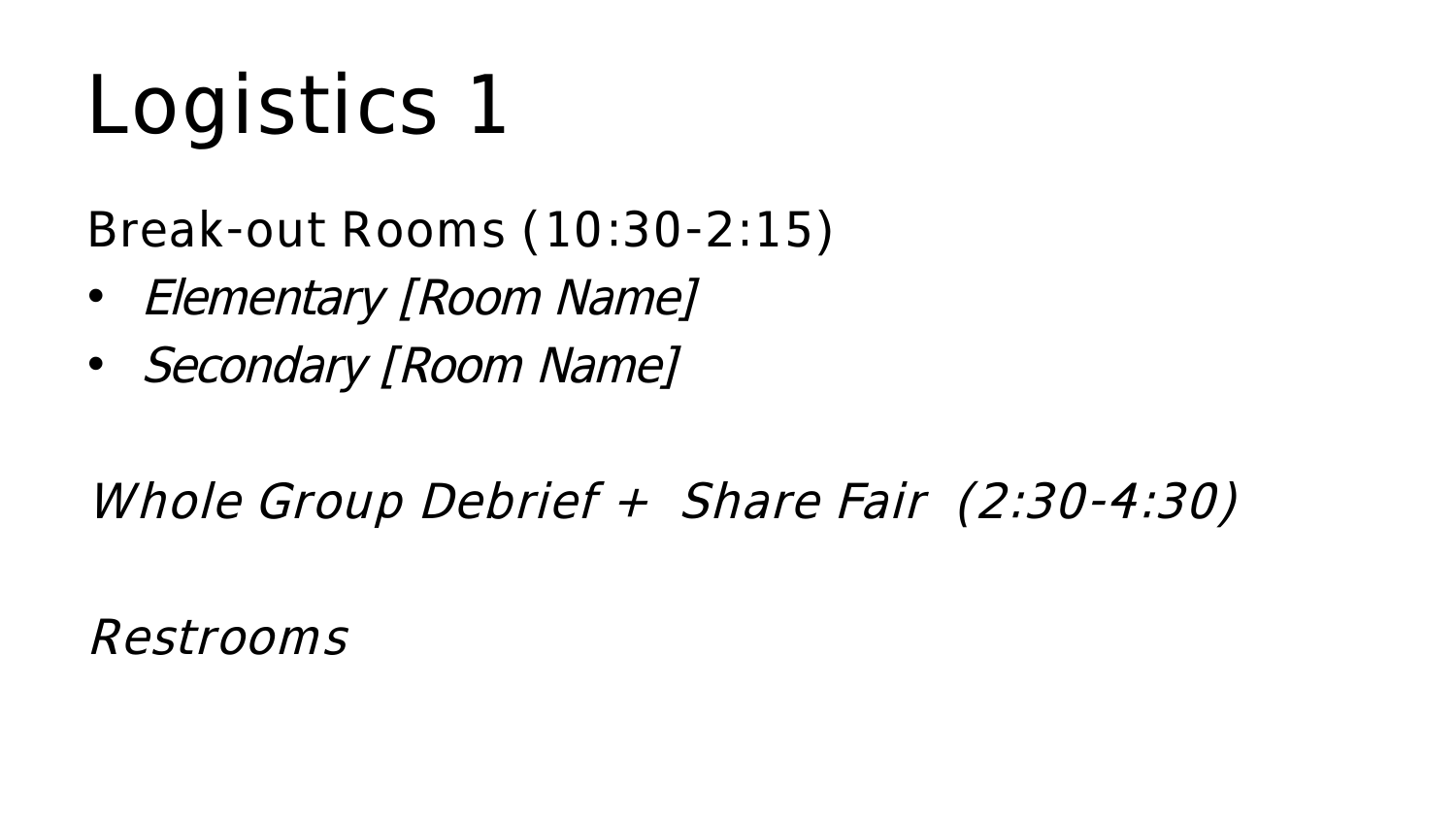

# Logistics 1
Break-out Rooms (10:30-2:15)
Elementary [Room Name]
Secondary [Room Name]

Whole Group Debrief +  Share Fair  (2:30-4:30)

Restrooms